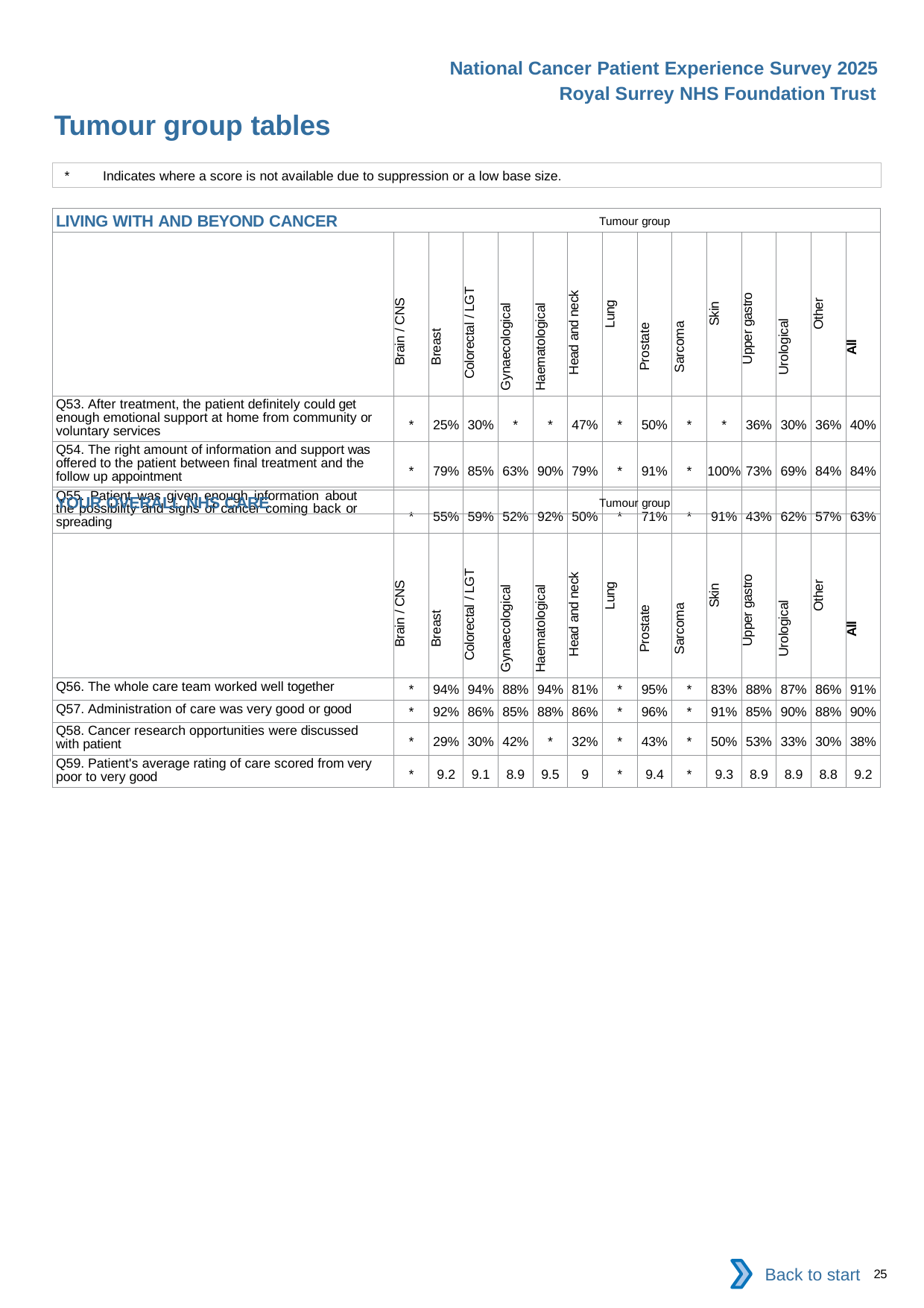

National Cancer Patient Experience Survey 2025
Royal Surrey NHS Foundation Trust
Tumour group tables (5)
*	Indicates where a score is not available due to suppression or a low base size.
| LIVING WITH AND BEYOND CANCER Tumour group |  |  |  |  |  |  |  |  |  |  |  |  |  |  |
| --- | --- | --- | --- | --- | --- | --- | --- | --- | --- | --- | --- | --- | --- | --- |
|  | Brain / CNS | Breast | Colorectal / LGT | Gynaecological | Haematological | Head and neck | Lung | Prostate | Sarcoma | Skin | Upper gastro | Urological | Other | All |
| Q53. After treatment, the patient definitely could get enough emotional support at home from community or voluntary services | \* | 25% | 30% | \* | \* | 47% | \* | 50% | \* | \* | 36% | 30% | 36% | 40% |
| Q54. The right amount of information and support was offered to the patient between final treatment and the follow up appointment | \* | 79% | 85% | 63% | 90% | 79% | \* | 91% | \* | 100% | 73% | 69% | 84% | 84% |
| Q55. Patient was given enough information about the possibility and signs of cancer coming back or spreading | \* | 55% | 59% | 52% | 92% | 50% | \* | 71% | \* | 91% | 43% | 62% | 57% | 63% |
| YOUR OVERALL NHS CARE Tumour group |  |  |  |  |  |  |  |  |  |  |  |  |  |  |
| --- | --- | --- | --- | --- | --- | --- | --- | --- | --- | --- | --- | --- | --- | --- |
|  | Brain / CNS | Breast | Colorectal / LGT | Gynaecological | Haematological | Head and neck | Lung | Prostate | Sarcoma | Skin | Upper gastro | Urological | Other | All |
| Q56. The whole care team worked well together | \* | 94% | 94% | 88% | 94% | 81% | \* | 95% | \* | 83% | 88% | 87% | 86% | 91% |
| Q57. Administration of care was very good or good | \* | 92% | 86% | 85% | 88% | 86% | \* | 96% | \* | 91% | 85% | 90% | 88% | 90% |
| Q58. Cancer research opportunities were discussed with patient | \* | 29% | 30% | 42% | \* | 32% | \* | 43% | \* | 50% | 53% | 33% | 30% | 38% |
| Q59. Patient's average rating of care scored from very poor to very good | \* | 9.2 | 9.1 | 8.9 | 9.5 | 9 | \* | 9.4 | \* | 9.3 | 8.9 | 8.9 | 8.8 | 9.2 |
Back to start

25